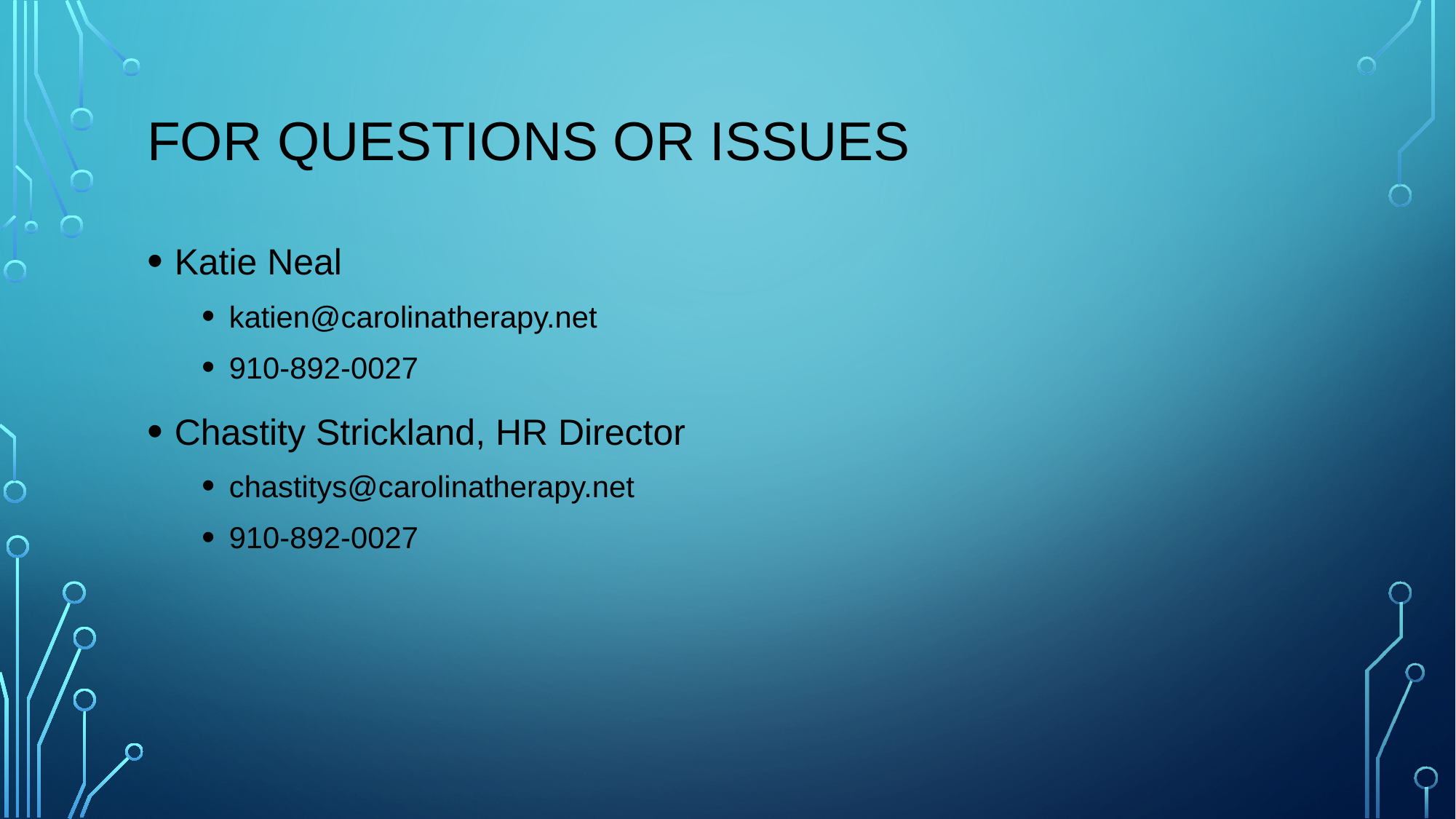

# For questions or Issues
Katie Neal
katien@carolinatherapy.net
910-892-0027
Chastity Strickland, HR Director
chastitys@carolinatherapy.net
910-892-0027